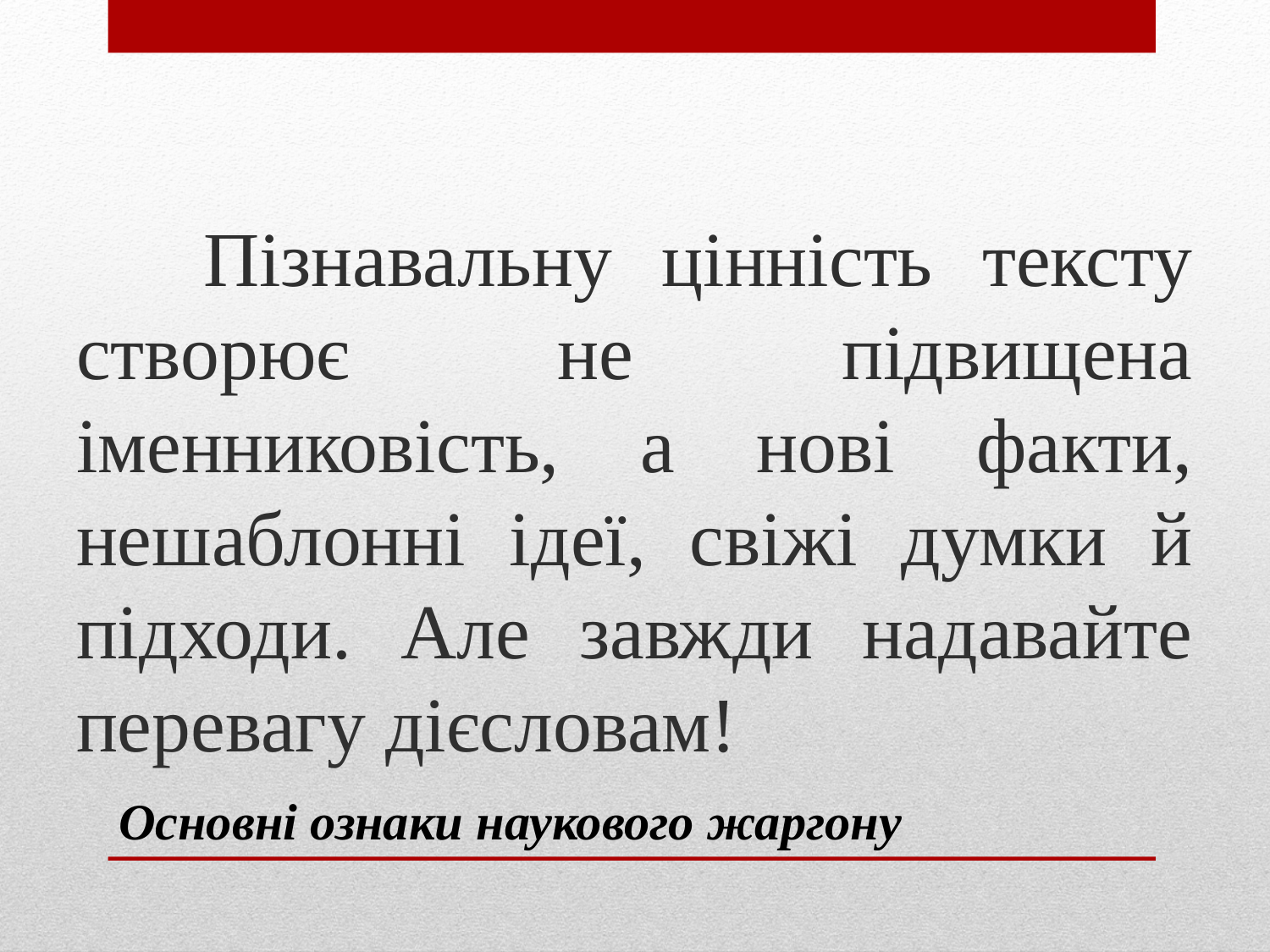

Пізнавальну цінність тексту створює не підвищена іменниковість, а нові факти, нешаблонні ідеї, свіжі думки й підходи. Але завжди надавайте перевагу дієсловам!
# Основні ознаки наукового жаргону